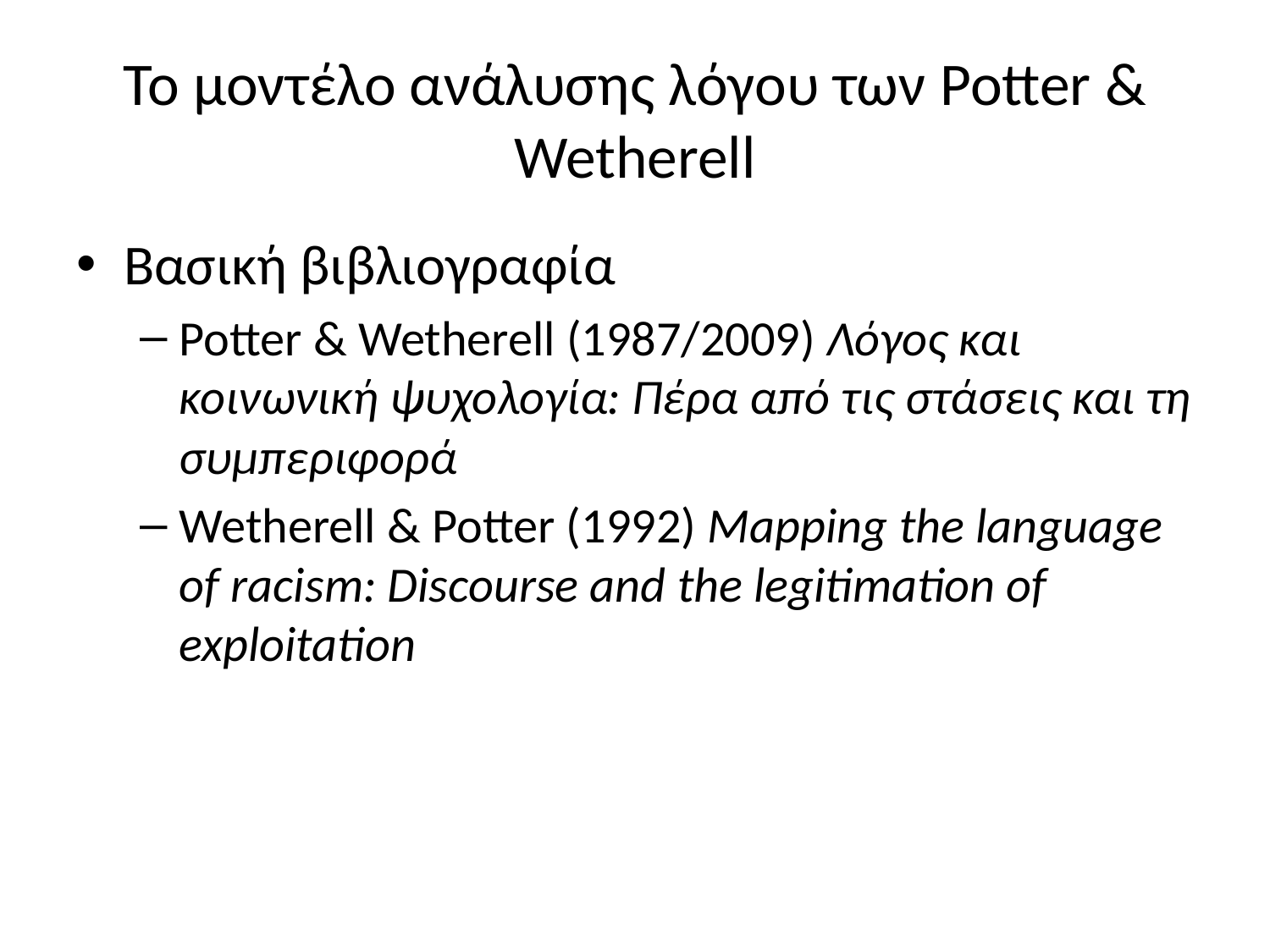

# Το μοντέλο ανάλυσης λόγου των Potter & Wetherell
Βασική βιβλιογραφία
Potter & Wetherell (1987/2009) Λόγος και κοινωνική ψυχολογία: Πέρα από τις στάσεις και τη συμπεριφορά
Wetherell & Potter (1992) Mapping the language of racism: Discourse and the legitimation of exploitation